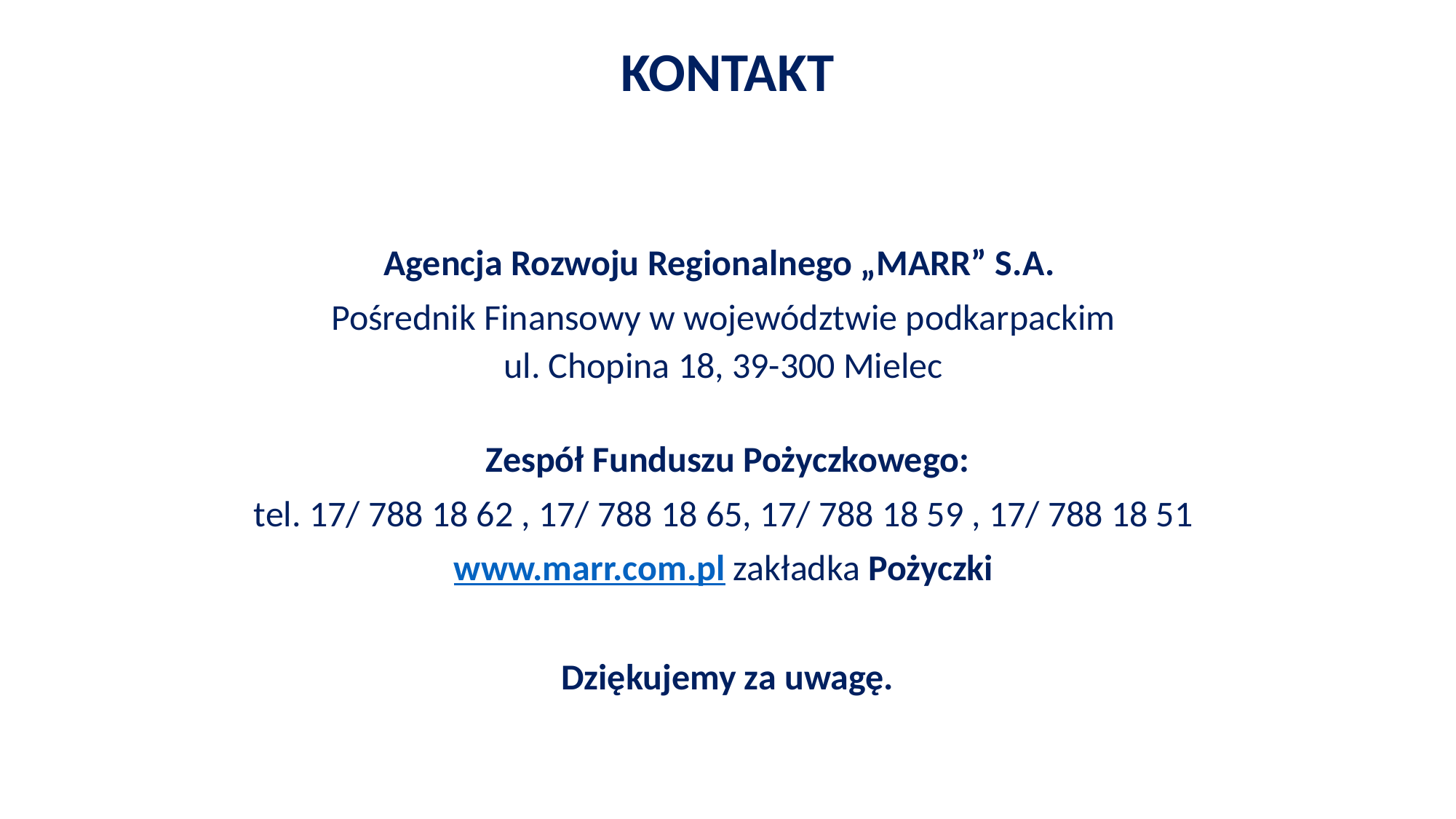

# KONTAKT

Agencja Rozwoju Regionalnego „MARR” S.A.
Pośrednik Finansowy w województwie podkarpackim
ul. Chopina 18, 39-300 Mielec
Zespół Funduszu Pożyczkowego:
tel. 17/ 788 18 62 , 17/ 788 18 65, 17/ 788 18 59 , 17/ 788 18 51
www.marr.com.pl zakładka Pożyczki

Dziękujemy za uwagę.